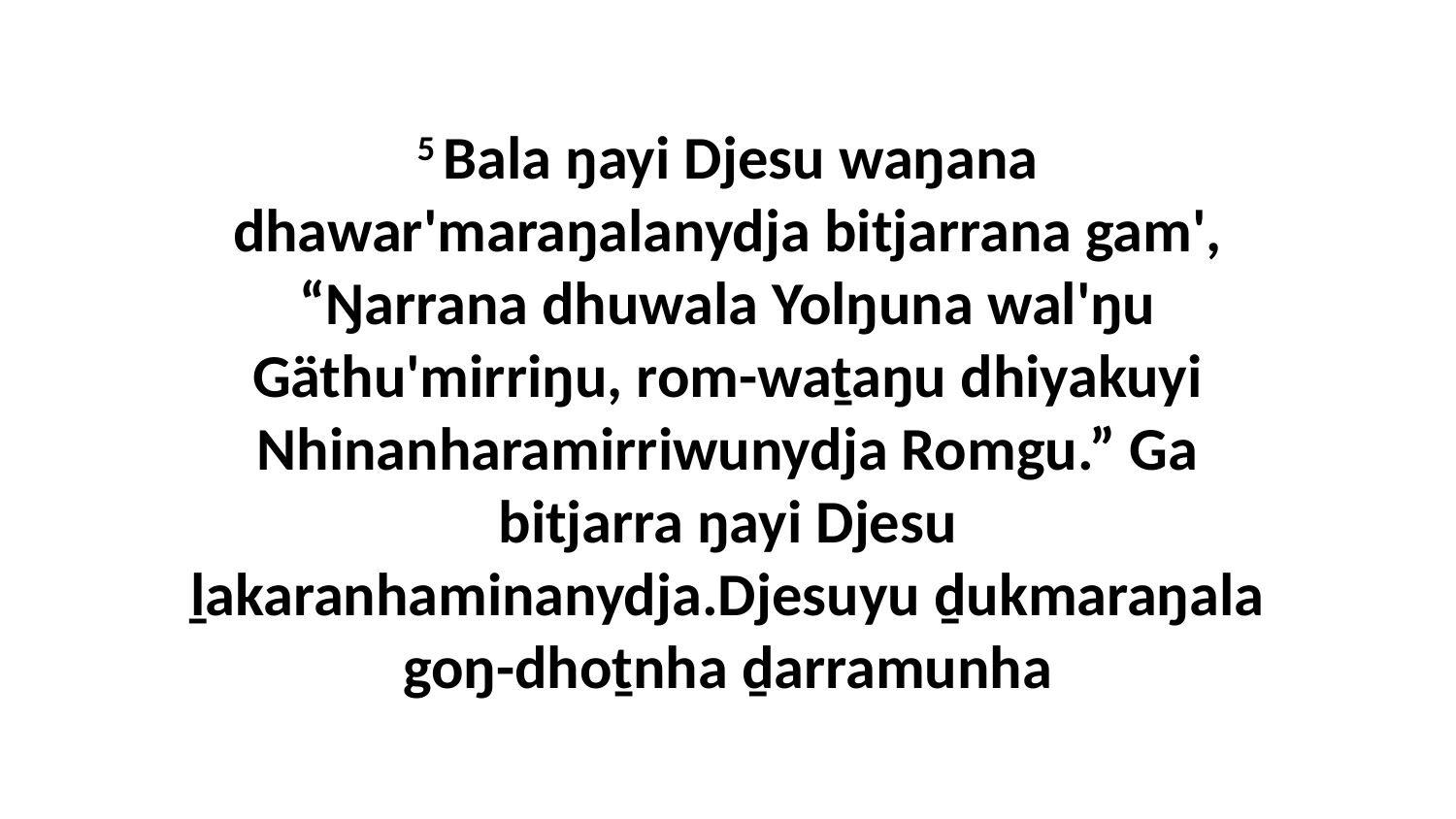

5 Bala ŋayi Djesu waŋana dhawar'maraŋalanydja bitjarrana gam', “Ŋarrana dhuwala Yolŋuna wal'ŋu Gäthu'mirriŋu, rom-waṯaŋu dhiyakuyi Nhinanharamirriwunydja Romgu.” Ga bitjarra ŋayi Djesu ḻakaranhaminanydja.Djesuyu ḏukmaraŋala goŋ-dhoṯnha ḏarramunha